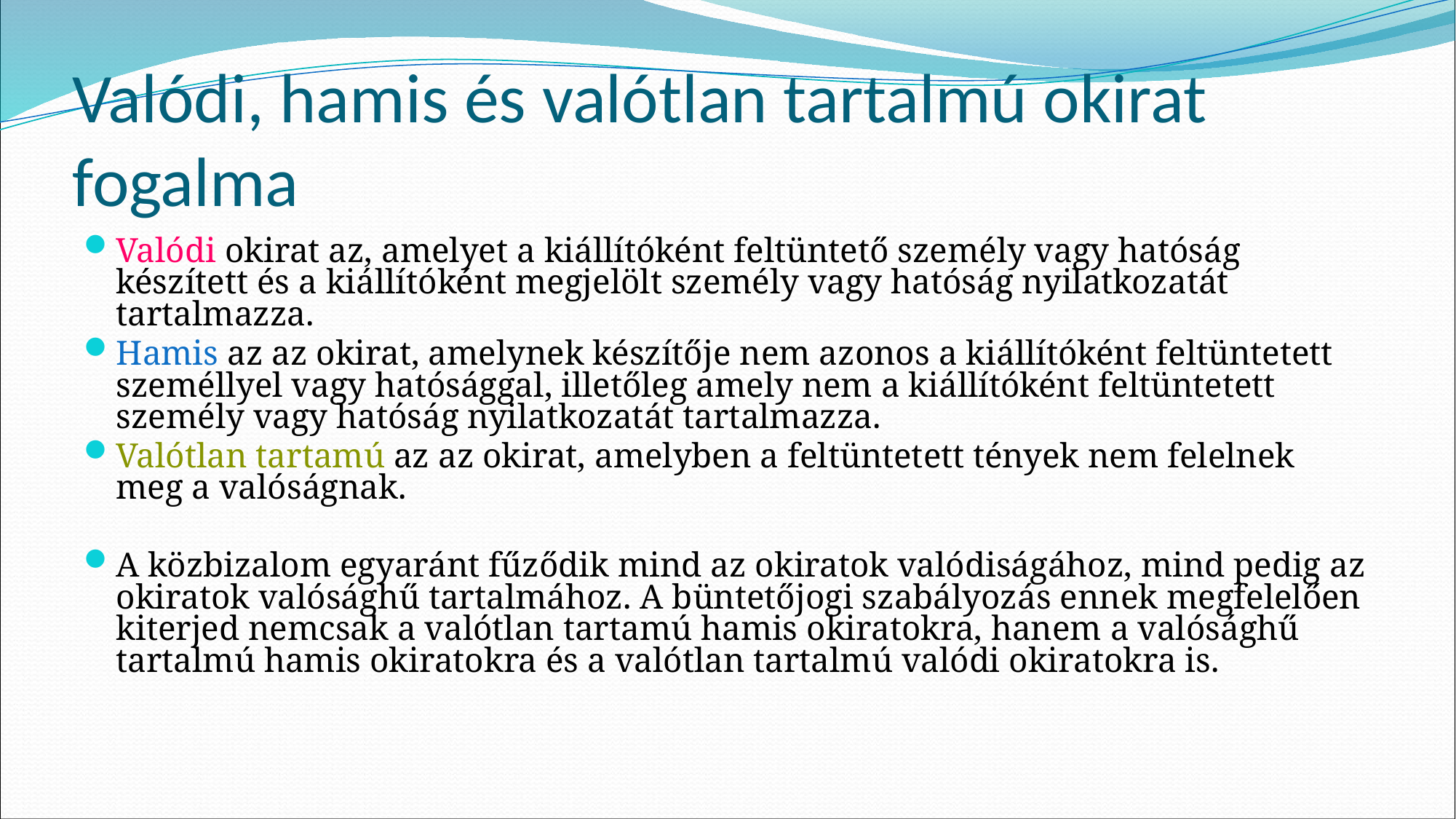

# Valódi, hamis és valótlan tartalmú okirat fogalma
Valódi okirat az, amelyet a kiállítóként feltüntető személy vagy hatóság készített és a kiállítóként megjelölt személy vagy hatóság nyilatkozatát tartalmazza.
Hamis az az okirat, amelynek készítője nem azonos a kiállítóként feltüntetett személlyel vagy hatósággal, illetőleg amely nem a kiállítóként feltüntetett személy vagy hatóság nyilatkozatát tartalmazza.
Valótlan tartamú az az okirat, amelyben a feltüntetett tények nem felelnek meg a valóságnak.

A közbizalom egyaránt fűződik mind az okiratok valódiságához, mind pedig az okiratok valósághű tartalmához. A büntetőjogi szabályozás ennek megfelelően kiterjed nemcsak a valótlan tartamú hamis okiratokra, hanem a valósághű tartalmú hamis okiratokra és a valótlan tartalmú valódi okiratokra is.